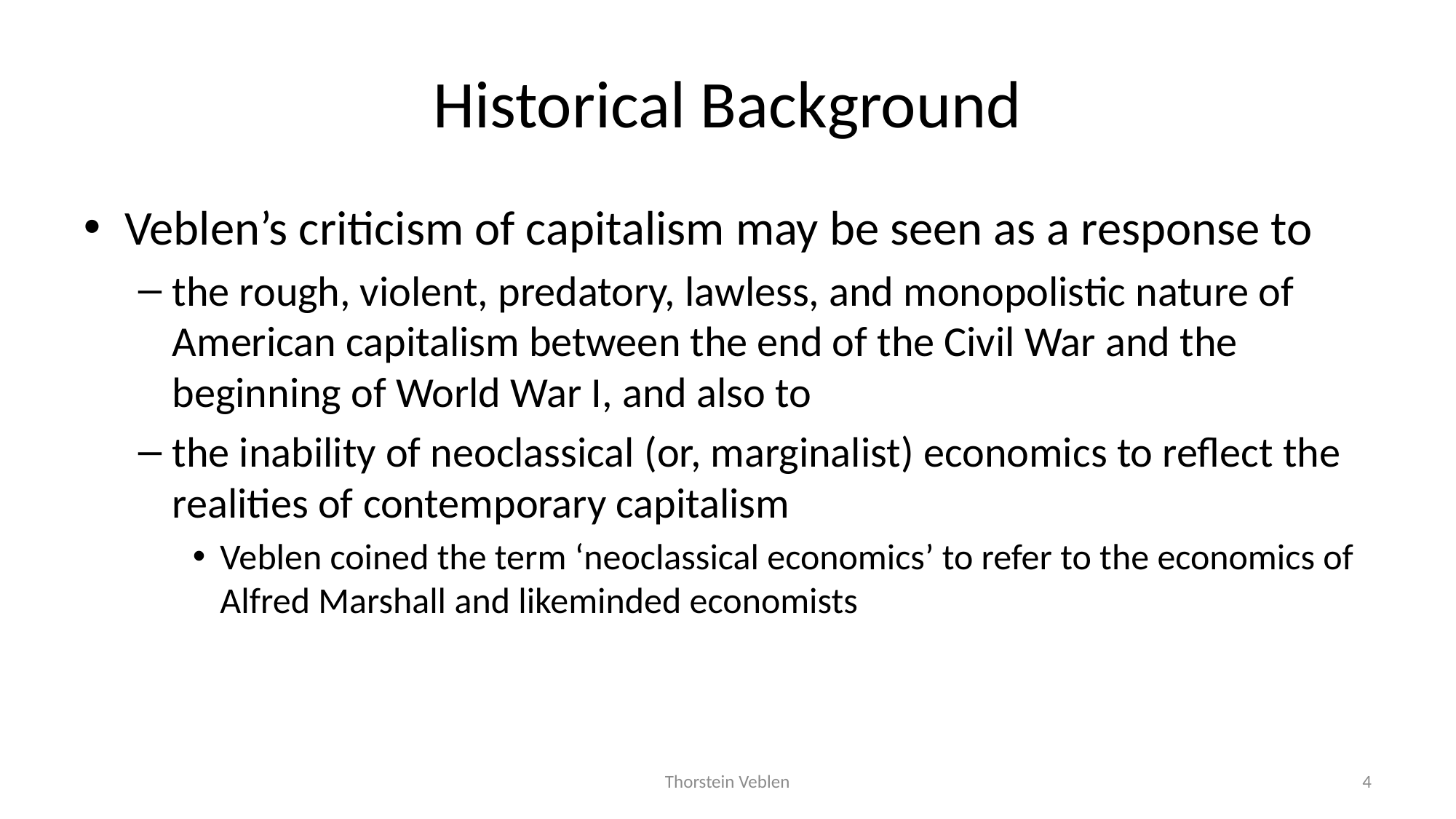

# Historical Background
Veblen’s criticism of capitalism may be seen as a response to
the rough, violent, predatory, lawless, and monopolistic nature of American capitalism between the end of the Civil War and the beginning of World War I, and also to
the inability of neoclassical (or, marginalist) economics to reflect the realities of contemporary capitalism
Veblen coined the term ‘neoclassical economics’ to refer to the economics of Alfred Marshall and likeminded economists
Thorstein Veblen
4